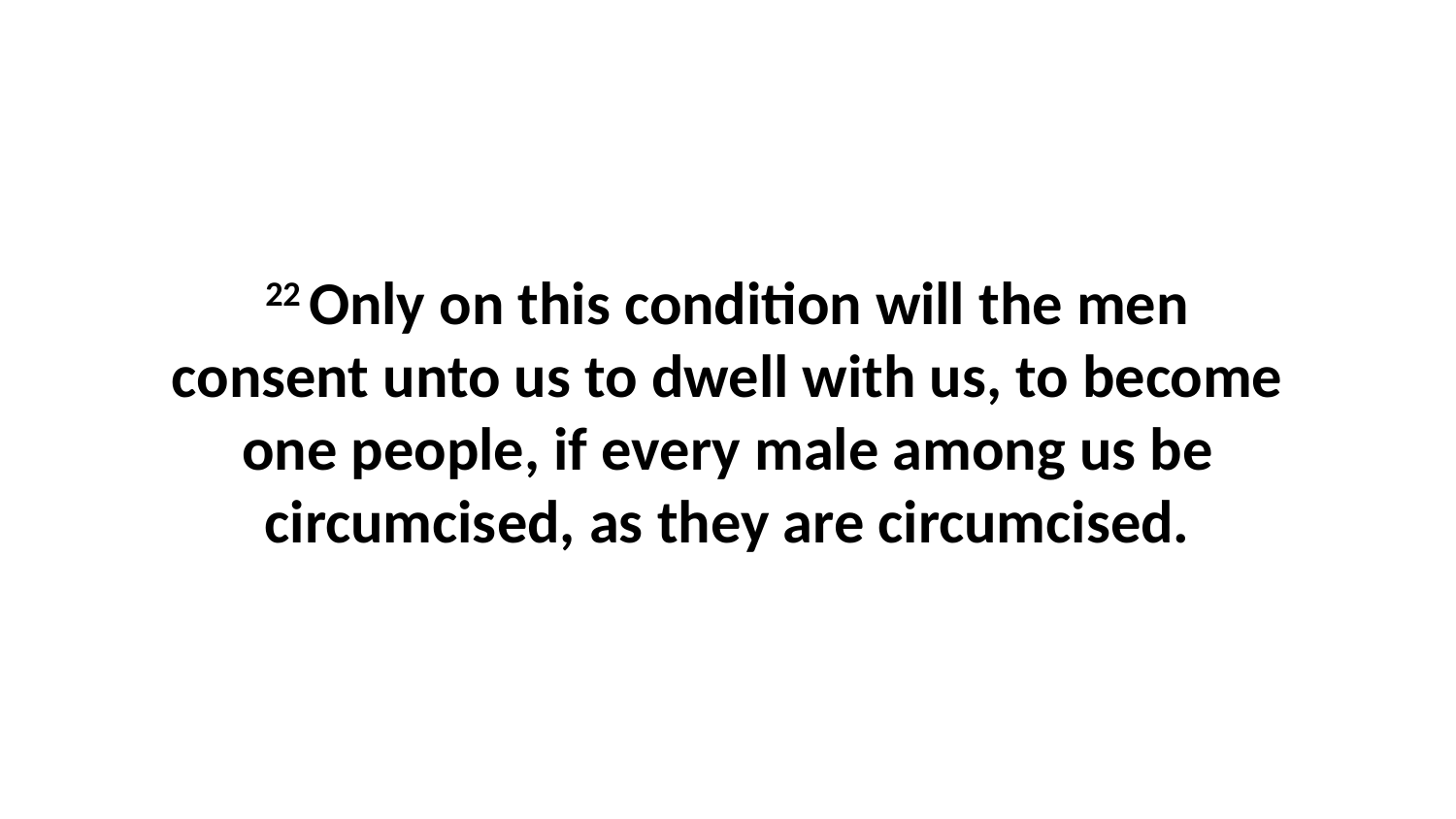

22 Only on this condition will the men consent unto us to dwell with us, to become one people, if every male among us be circumcised, as they are circumcised.